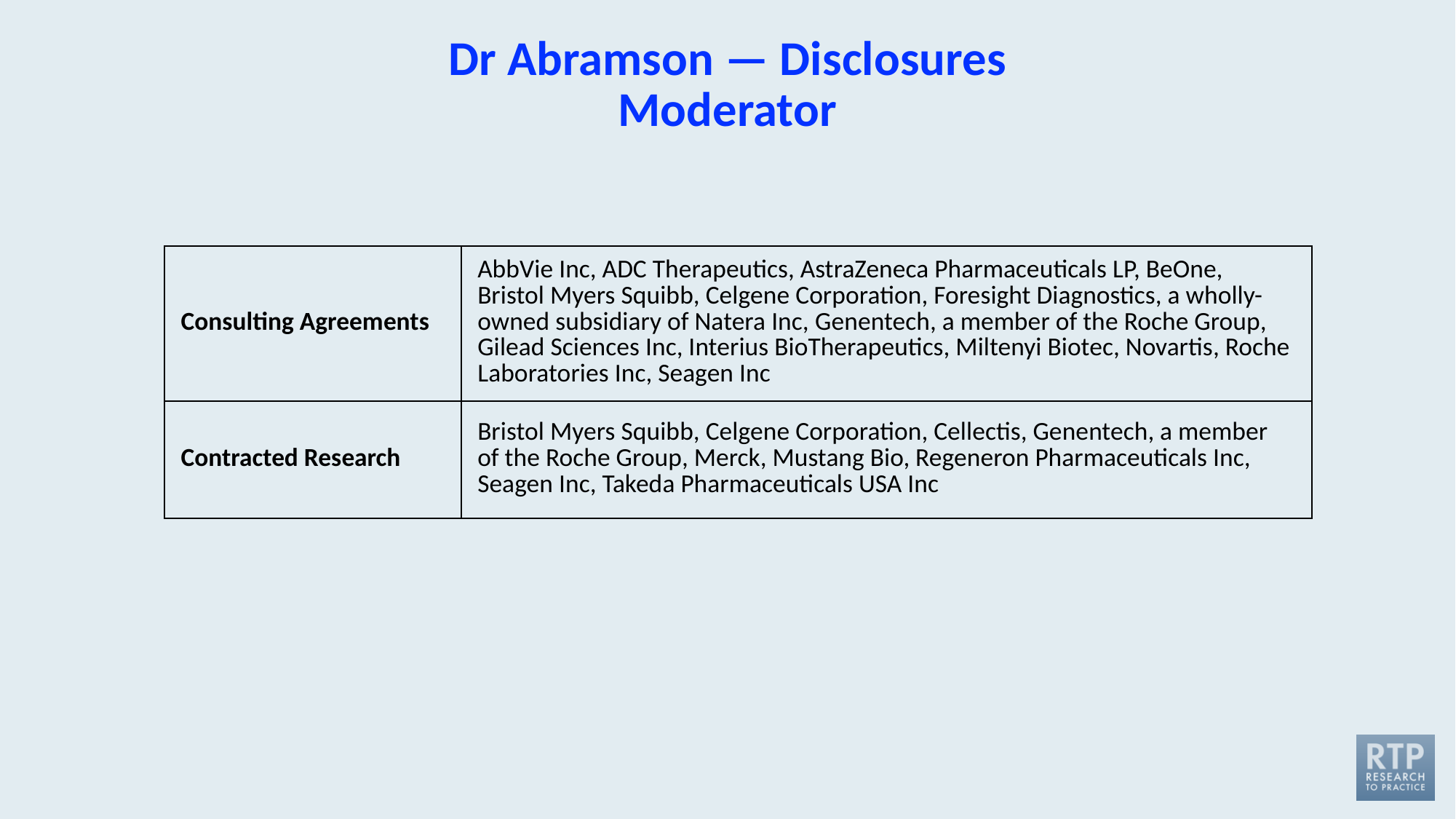

# Dr Abramson — Disclosures Moderator
| Consulting Agreements | AbbVie Inc, ADC Therapeutics, AstraZeneca Pharmaceuticals LP, BeOne, Bristol Myers Squibb, Celgene Corporation, Foresight Diagnostics, a wholly-owned subsidiary of Natera Inc, Genentech, a member of the Roche Group, Gilead Sciences Inc, Interius BioTherapeutics, Miltenyi Biotec, Novartis, Roche Laboratories Inc, Seagen Inc |
| --- | --- |
| Contracted Research | Bristol Myers Squibb, Celgene Corporation, Cellectis, Genentech, a member of the Roche Group, Merck, Mustang Bio, Regeneron Pharmaceuticals Inc, Seagen Inc, Takeda Pharmaceuticals USA Inc |